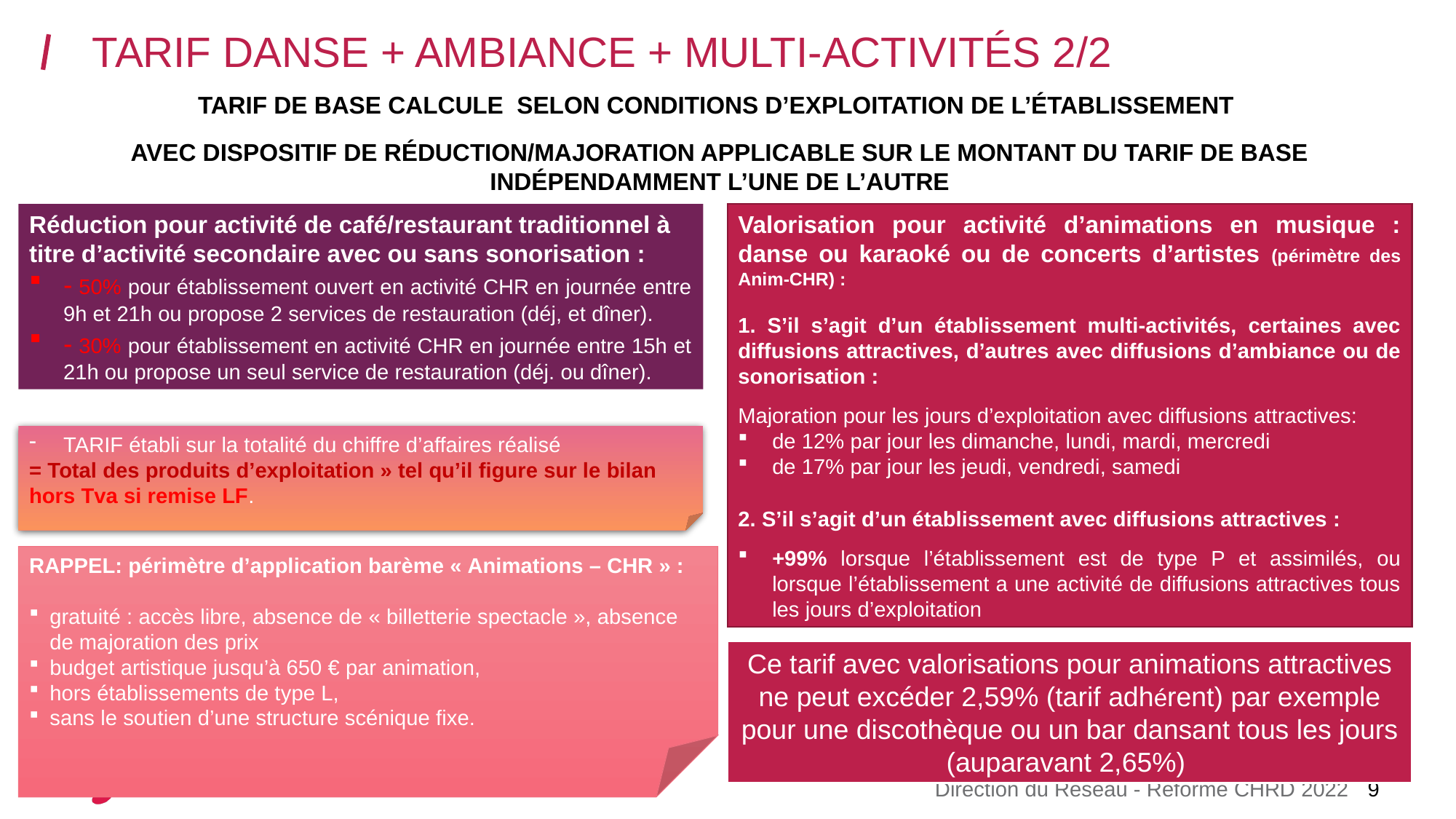

# Tarif DANSE + AMBIANCE + MULTI-ACTIVITés 2/2
Tarif de base calcule  selon conditions d’exploitation de l’établissement
avec dispositif de réduction/Majoration applicable sur le montant du tarif de base indépendamment l’une de l’autre
Réduction pour activité de café/restaurant traditionnel à titre d’activité secondaire avec ou sans sonorisation :
- 50% pour établissement ouvert en activité CHR en journée entre 9h et 21h ou propose 2 services de restauration (déj, et dîner).
- 30% pour établissement en activité CHR en journée entre 15h et 21h ou propose un seul service de restauration (déj. ou dîner).
Valorisation pour activité d’animations en musique : danse ou karaoké ou de concerts d’artistes (périmètre des Anim-CHR) :
1. S’il s’agit d’un établissement multi-activités, certaines avec diffusions attractives, d’autres avec diffusions d’ambiance ou de sonorisation :
Majoration pour les jours d’exploitation avec diffusions attractives:
de 12% par jour les dimanche, lundi, mardi, mercredi
de 17% par jour les jeudi, vendredi, samedi
2. S’il s’agit d’un établissement avec diffusions attractives :
+99% lorsque l’établissement est de type P et assimilés, ou lorsque l’établissement a une activité de diffusions attractives tous les jours d’exploitation
TARIF établi sur la totalité du chiffre d’affaires réalisé
= Total des produits d’exploitation » tel qu’il figure sur le bilan hors Tva si remise LF.
RAPPEL: périmètre d’application barème « Animations – CHR » :

gratuité : accès libre, absence de « billetterie spectacle », absence de majoration des prix
budget artistique jusqu’à 650 € par animation,
hors établissements de type L,
sans le soutien d’une structure scénique fixe.
Ce tarif avec valorisations pour animations attractives ne peut excéder 2,59% (tarif adhérent) par exemple pour une discothèque ou un bar dansant tous les jours (auparavant 2,65%)
Direction du Réseau - Réforme CHRD 2022
9